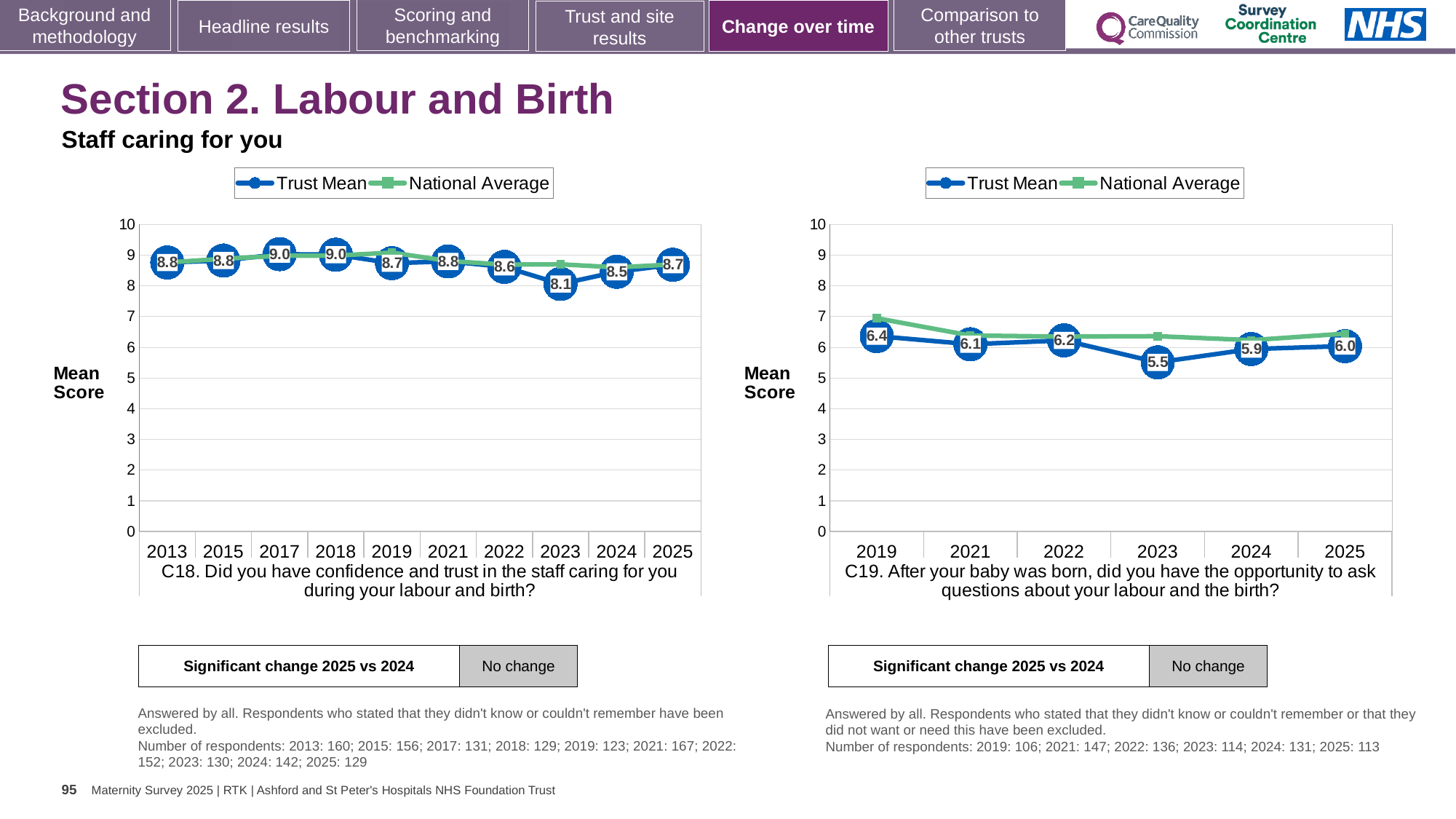

# Section 2. Labour and Birth
Staff caring for you

### Chart

| Category | Trust Mean | National Average |
|---|---|---|
| 2013 | 8.761082615380055 | 8.759939593978245 |
| 2015 | 8.823967860804679 | 8.881312455726837 |
| 2017 | 9.031296375017453 | 8.976844125233773 |
| 2018 | 9.014549799048854 | 8.984602948726382 |
| 2019 | 8.739057119622759 | 9.081263209934594 |
| 2021 | 8.79521263673699 | 8.810468651464193 |
| 2022 | 8.618515683108257 | 8.690830189851948 |
| 2023 | 8.061193598941978 | 8.700518885108565 |
| 2024 | 8.457735884074538 | 8.60076591710519 |
| 2025 | 8.686067817436056 | 8.696035202862738 |

### Chart

| Category | Trust Mean | National Average |
|---|---|---|
| 2019 | 6.364168699712138 | 6.945709072148547 |
| 2021 | 6.099757914917579 | 6.383286297035538 |
| 2022 | 6.22508903531778 | 6.346473399303796 |
| 2023 | 5.509927686539977 | 6.360369720697447 |
| 2024 | 5.942132276583275 | 6.232410519039484 |
| 2025 | 6.038876857562507 | 6.444092981013608 |
| Significant change 2025 vs 2024 | No change |
| --- | --- |
| Significant change 2025 vs 2024 | No change |
| --- | --- |
Answered by all. Respondents who stated that they didn't know or couldn't remember have been excluded.
Number of respondents: 2013: 160; 2015: 156; 2017: 131; 2018: 129; 2019: 123; 2021: 167; 2022: 152; 2023: 130; 2024: 142; 2025: 129
Answered by all. Respondents who stated that they didn't know or couldn't remember or that they did not want or need this have been excluded.
Number of respondents: 2019: 106; 2021: 147; 2022: 136; 2023: 114; 2024: 131; 2025: 113
95